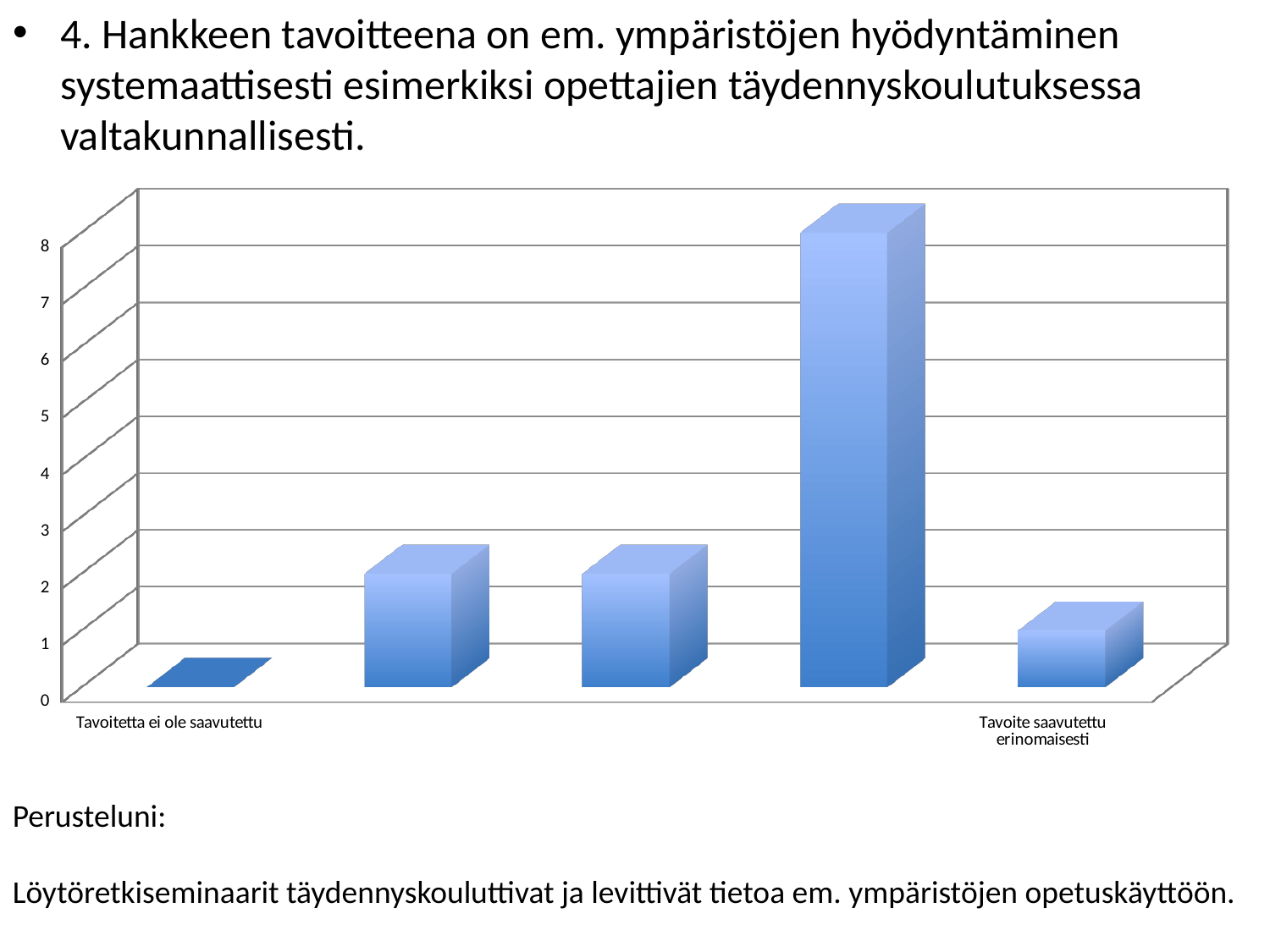

4. Hankkeen tavoitteena on em. ympäristöjen hyödyntäminen systemaattisesti esimerkiksi opettajien täydennyskoulutuksessa valtakunnallisesti.

[unsupported chart]

Perusteluni:

Löytöretkiseminaarit täydennyskouluttivat ja levittivät tietoa em. ympäristöjen opetuskäyttöön.